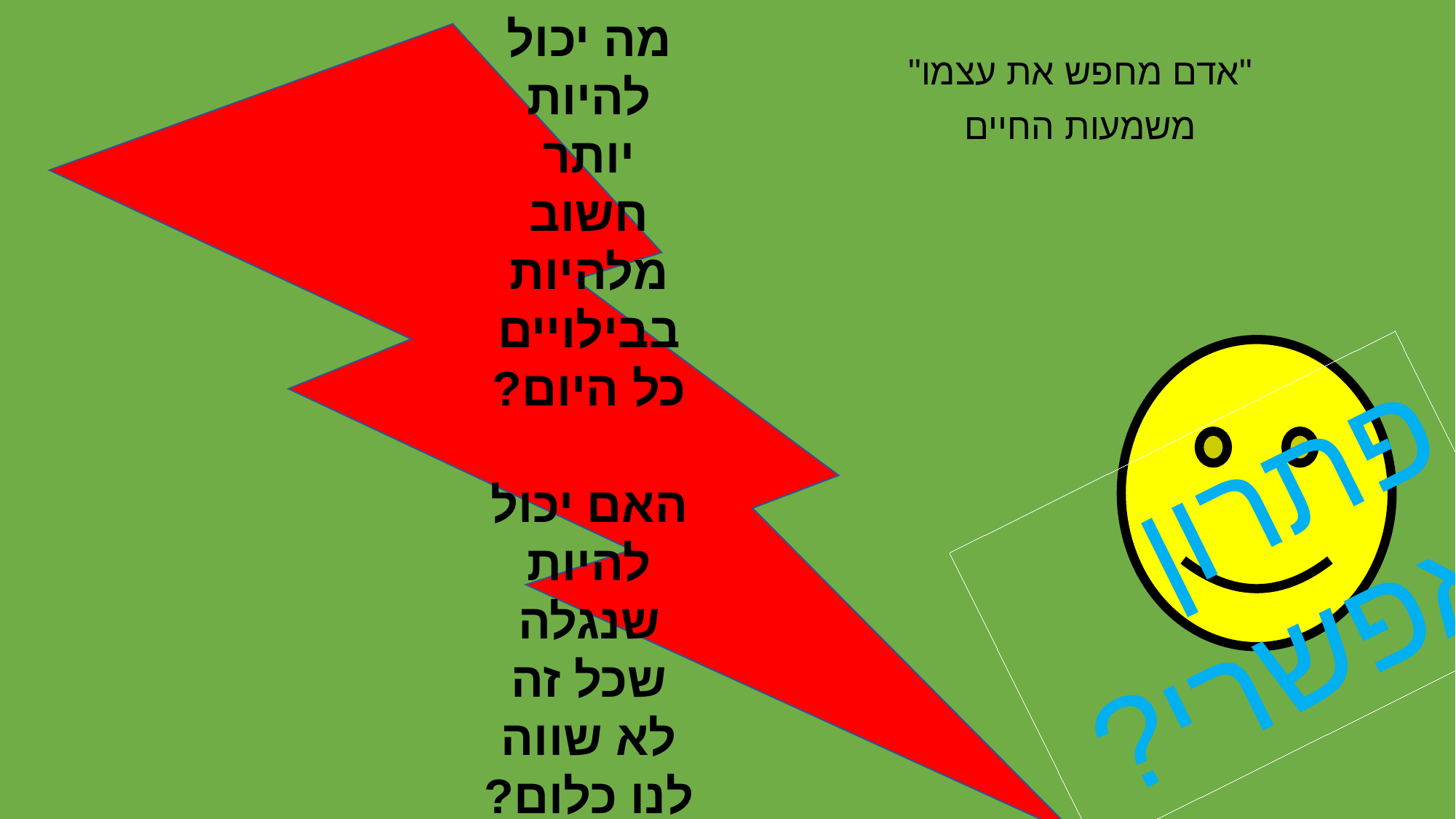

מה יכול להיות יותר חשוב מלהיות בבילויים כל היום?

האם יכול להיות שנגלה שכל זה לא שווה לנו כלום?

"אדם מחפש את עצמו"
משמעות החיים

פתרון אפשרי?